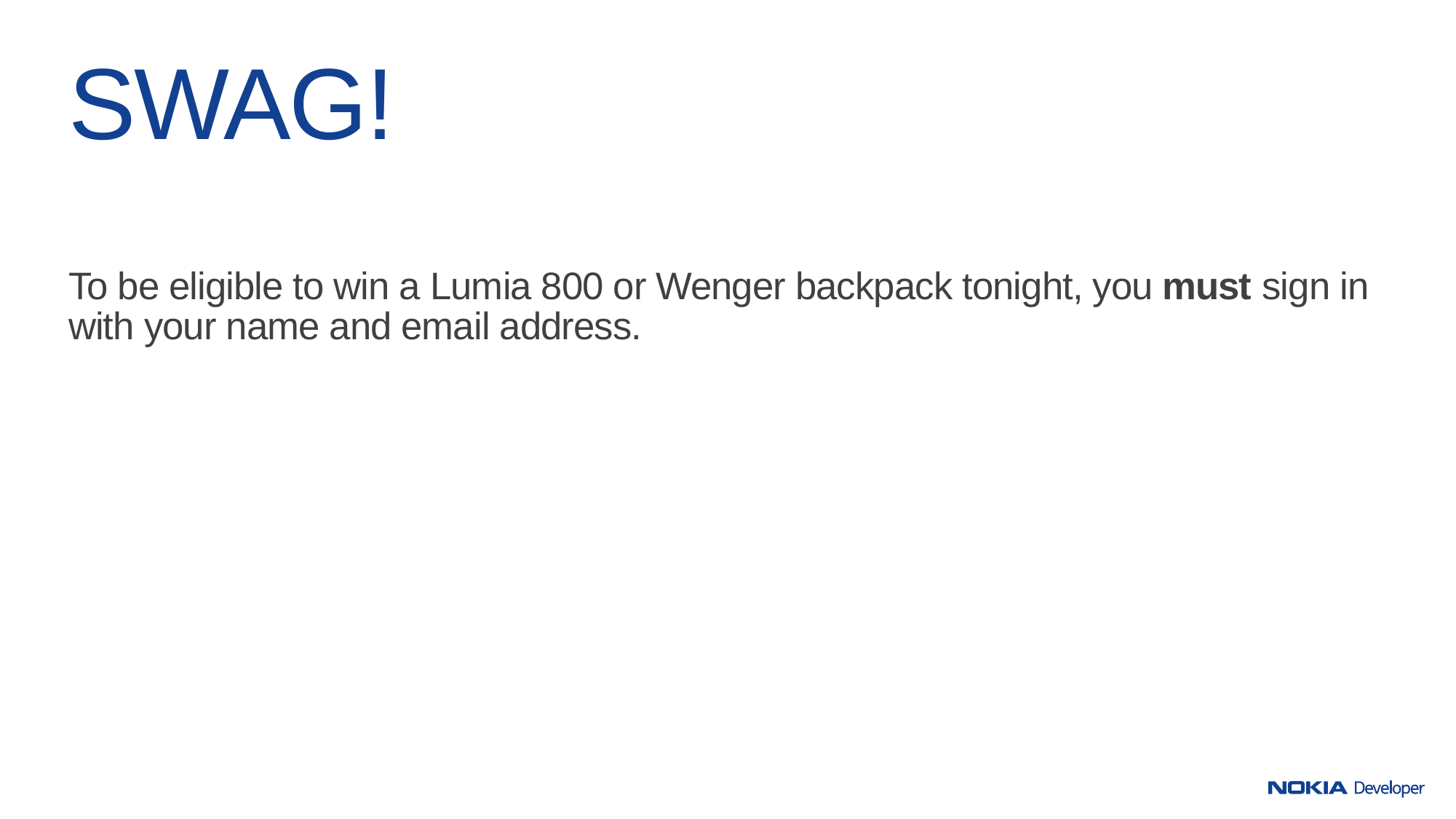

# Swag!
To be eligible to win a Lumia 800 or Wenger backpack tonight, you must sign in with your name and email address.